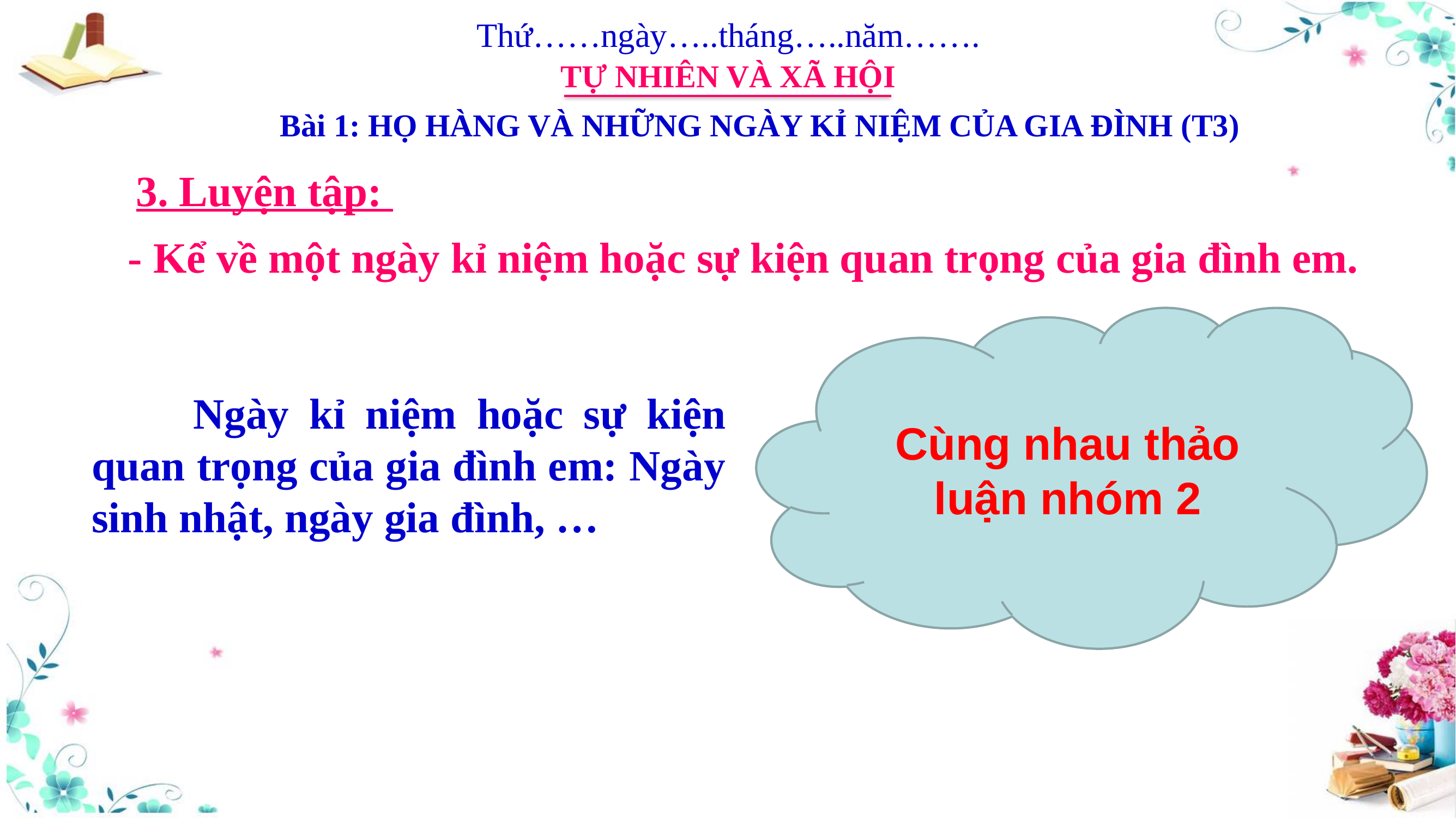

Thứ……ngày…..tháng…..năm…….
TỰ NHIÊN VÀ XÃ HỘI
Bài 1: HỌ HÀNG VÀ NHỮNG NGÀY KỈ NIỆM CỦA GIA ĐÌNH (T3)
3. Luyện tập:
    - Kể về một ngày kỉ niệm hoặc sự kiện quan trọng của gia đình em.
Cùng nhau thảo luận nhóm 2
     Ngày kỉ niệm hoặc sự kiện quan trọng của gia đình em: Ngày sinh nhật, ngày gia đình, …